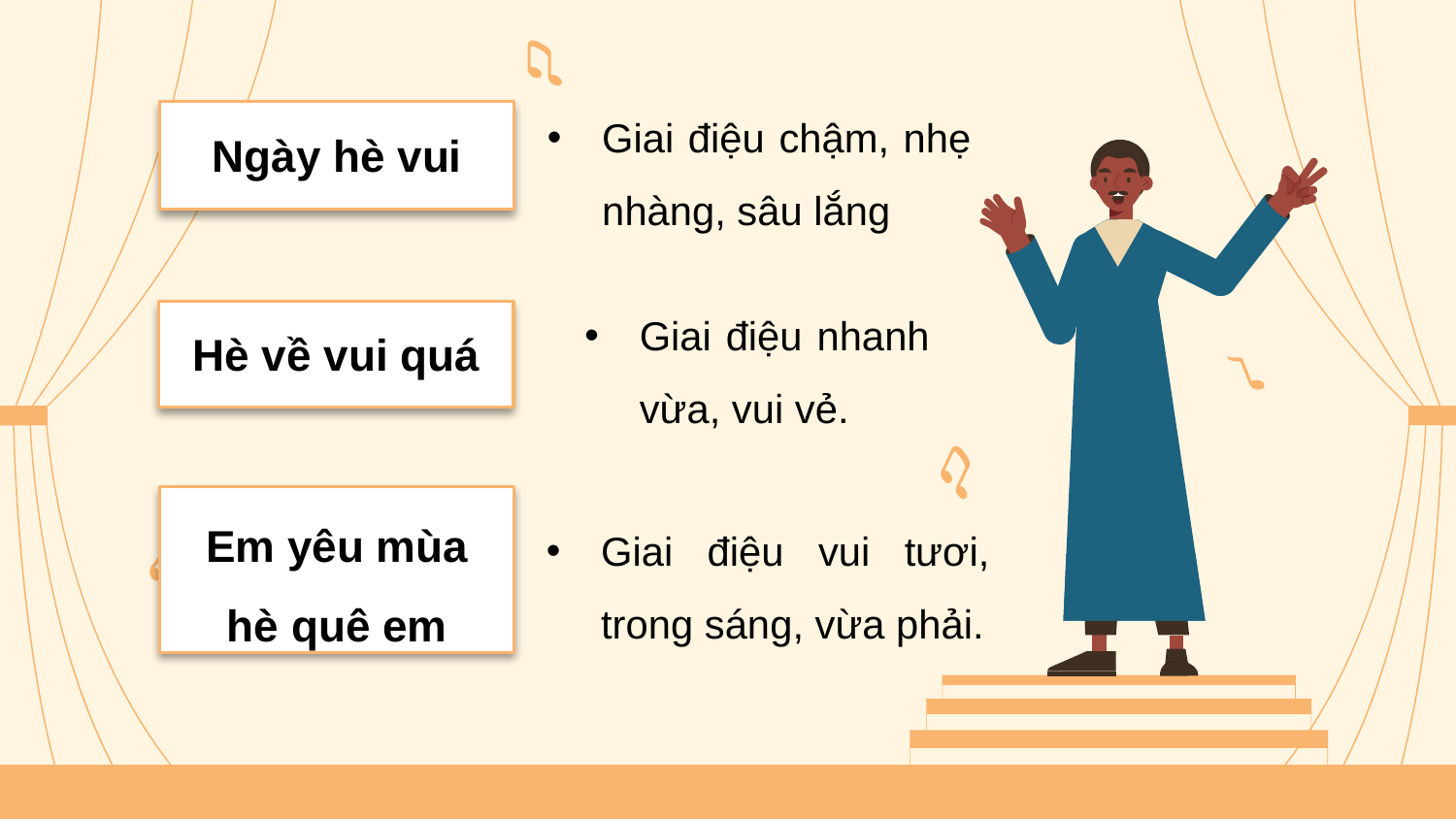

Giai điệu chậm, nhẹ nhàng, sâu lắng

Ngày hè vui

Giai điệu nhanh vừa, vui vẻ.

Hè về vui quá

Em yêu mùa hè quê em

Giai điệu vui tươi, trong sáng, vừa phải.